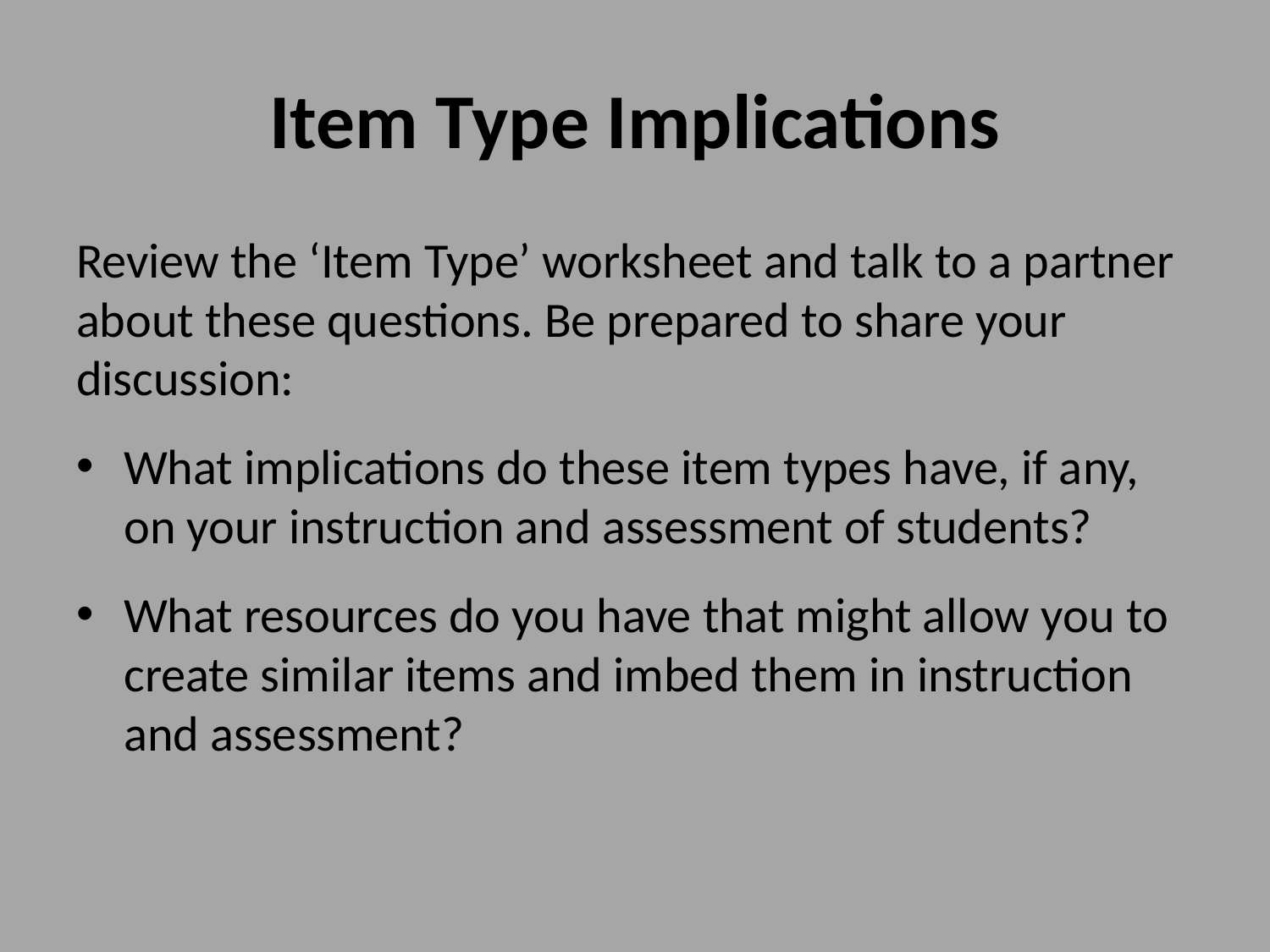

# Item Type Implications
Review the ‘Item Type’ worksheet and talk to a partner about these questions. Be prepared to share your discussion:

What implications do these item types have, if any, on your instruction and assessment of students?

What resources do you have that might allow you to create similar items and imbed them in instruction and assessment?